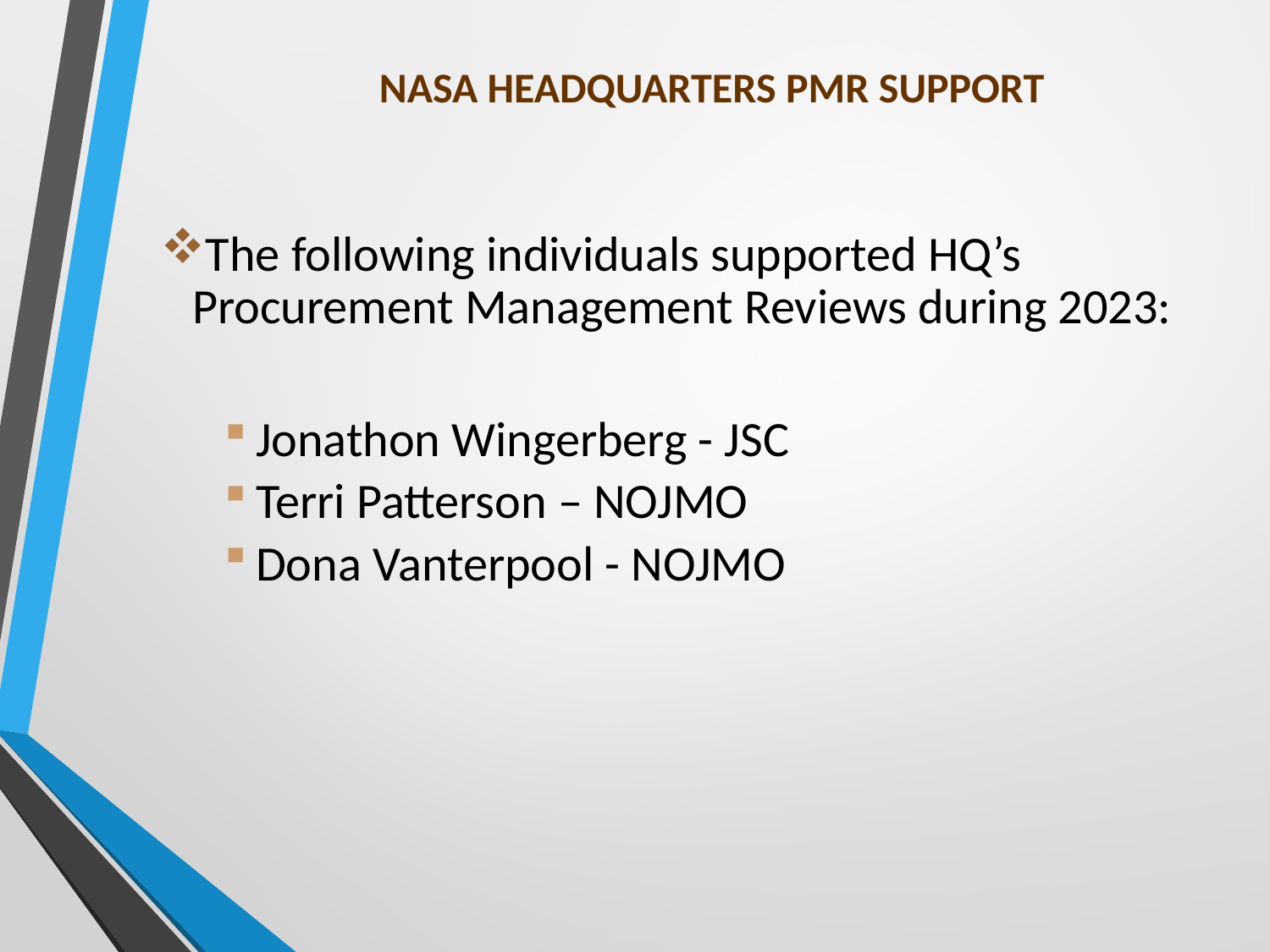

NASA Headquarters PMR Support

The following individuals supported HQ’s Procurement Management Reviews during 2023:

Jonathon Wingerberg - JSC
Terri Patterson – NOJMO
Dona Vanterpool - NOJMO